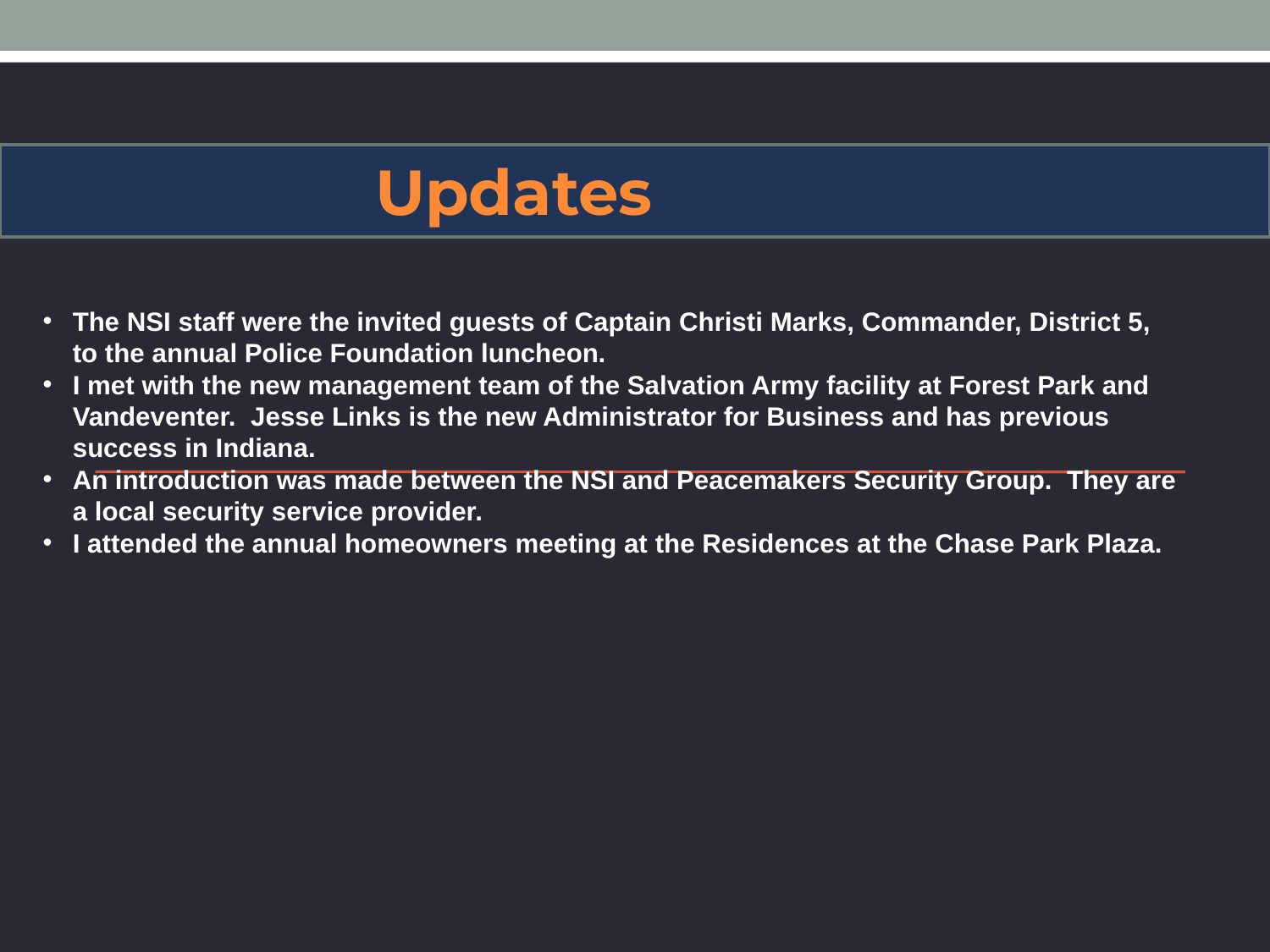

Updates

The NSI staff were the invited guests of Captain Christi Marks, Commander, District 5, to the annual Police Foundation luncheon.
I met with the new management team of the Salvation Army facility at Forest Park and Vandeventer.  Jesse Links is the new Administrator for Business and has previous success in Indiana.
An introduction was made between the NSI and Peacemakers Security Group.  They are a local security service provider.
I attended the annual homeowners meeting at the Residences at the Chase Park Plaza.